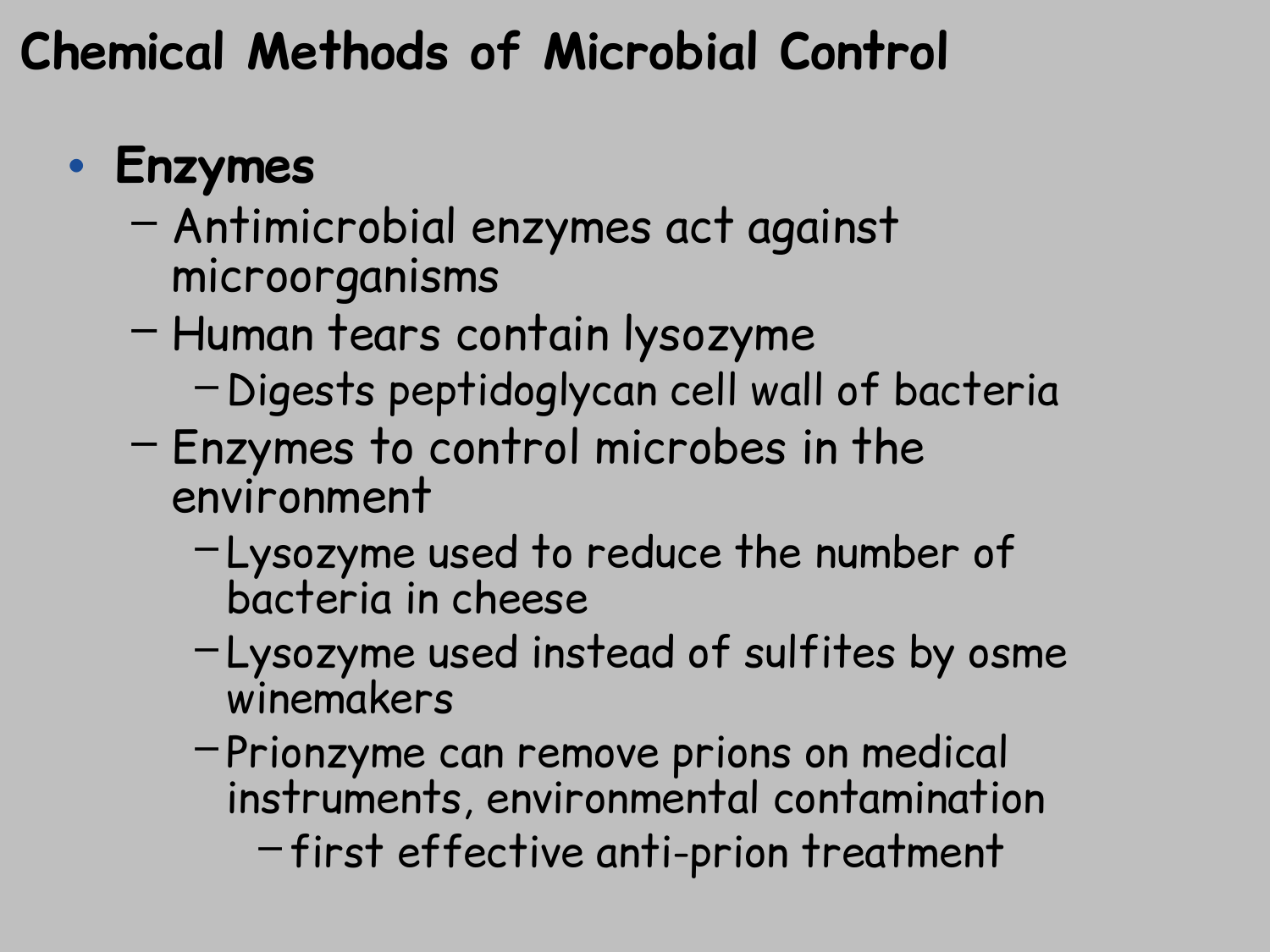

Chemical Methods of Microbial Control
Enzymes
Antimicrobial enzymes act against microorganisms
Human tears contain lysozyme
Digests peptidoglycan cell wall of bacteria
Enzymes to control microbes in the environment
Lysozyme used to reduce the number of bacteria in cheese
Lysozyme used instead of sulfites by osme winemakers
Prionzyme can remove prions on medical instruments, environmental contamination
first effective anti-prion treatment